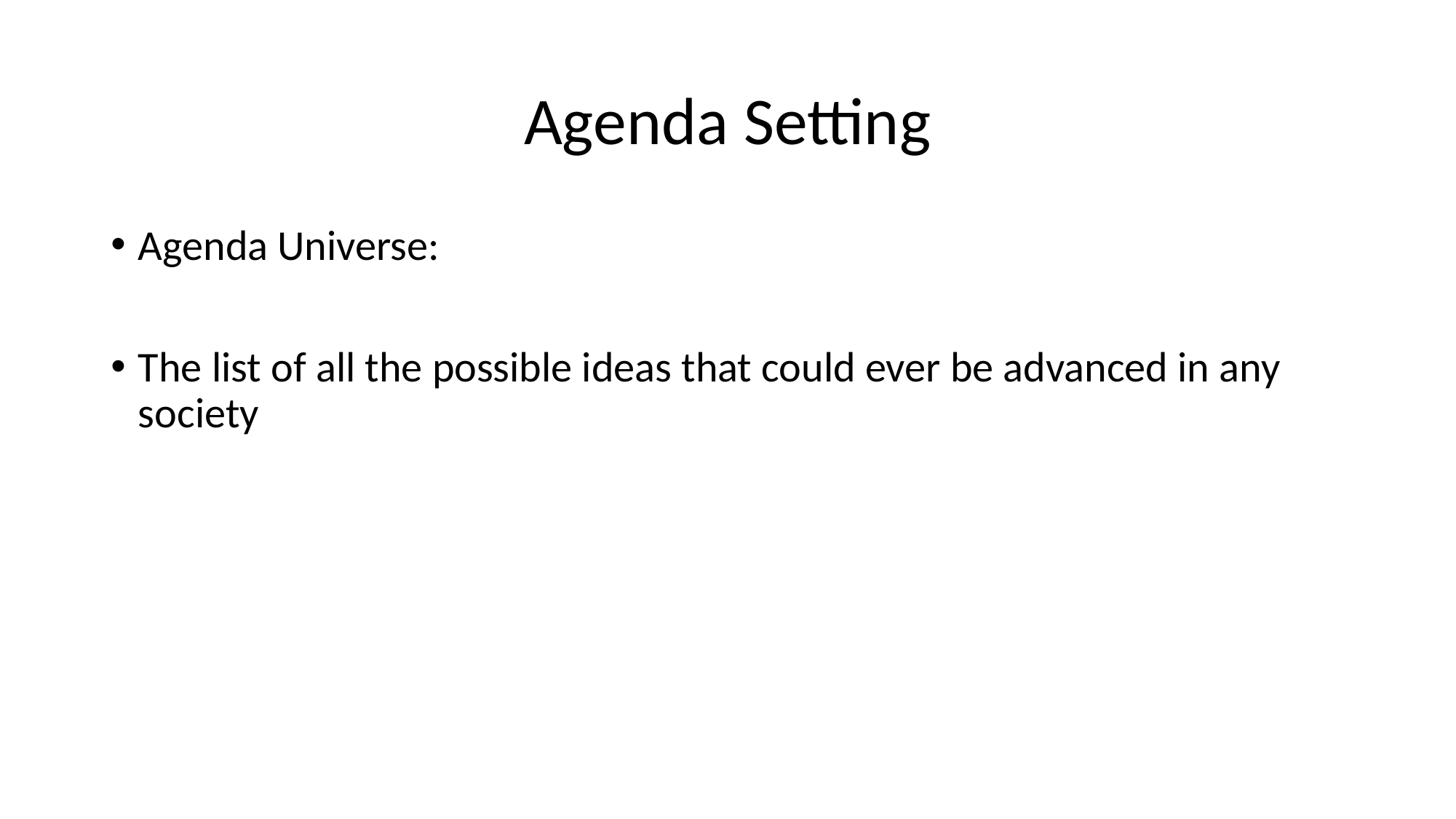

# Agenda Setting
Agenda Universe:

The list of all the possible ideas that could ever be advanced in any society